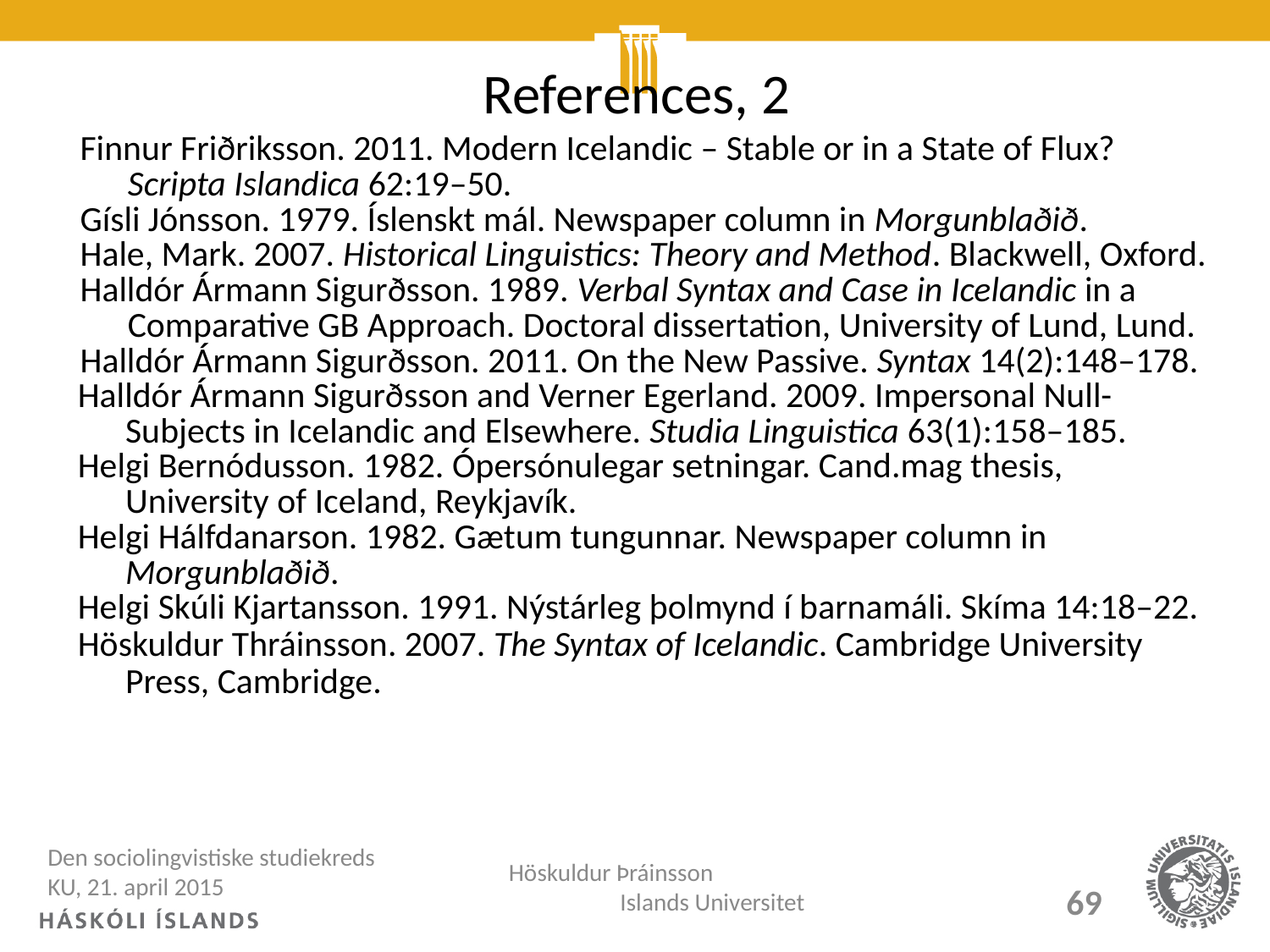

# References, 2
Finnur Friðriksson. 2011. Modern Icelandic – Stable or in a State of Flux? Scripta Islandica 62:19–50.
Gísli Jónsson. 1979. Íslenskt mál. Newspaper column in Morgunblaðið.
Hale, Mark. 2007. Historical Linguistics: Theory and Method. Blackwell, Oxford.
Halldór Ármann Sigurðsson. 1989. Verbal Syntax and Case in Icelandic in a Comparative GB Approach. Doctoral dissertation, University of Lund, Lund.
Halldór Ármann Sigurðsson. 2011. On the New Passive. Syntax 14(2):148–178.
Halldór Ármann Sigurðsson and Verner Egerland. 2009. Impersonal Null-Subjects in Icelandic and Elsewhere. Studia Linguistica 63(1):158–185.
Helgi Bernódusson. 1982. Ópersónulegar setningar. Cand.mag thesis, University of Iceland, Reykjavík.
Helgi Hálfdanarson. 1982. Gætum tungunnar. Newspaper column in Morgunblaðið.
Helgi Skúli Kjartansson. 1991. Nýstárleg þolmynd í barnamáli. Skíma 14:18–22.
Höskuldur Thráinsson. 2007. The Syntax of Icelandic. Cambridge University Press, Cambridge.

Den sociolingvistiske studiekreds KU, 21. april 2015
Höskuldur Þráinsson                                      Islands Universitet
69